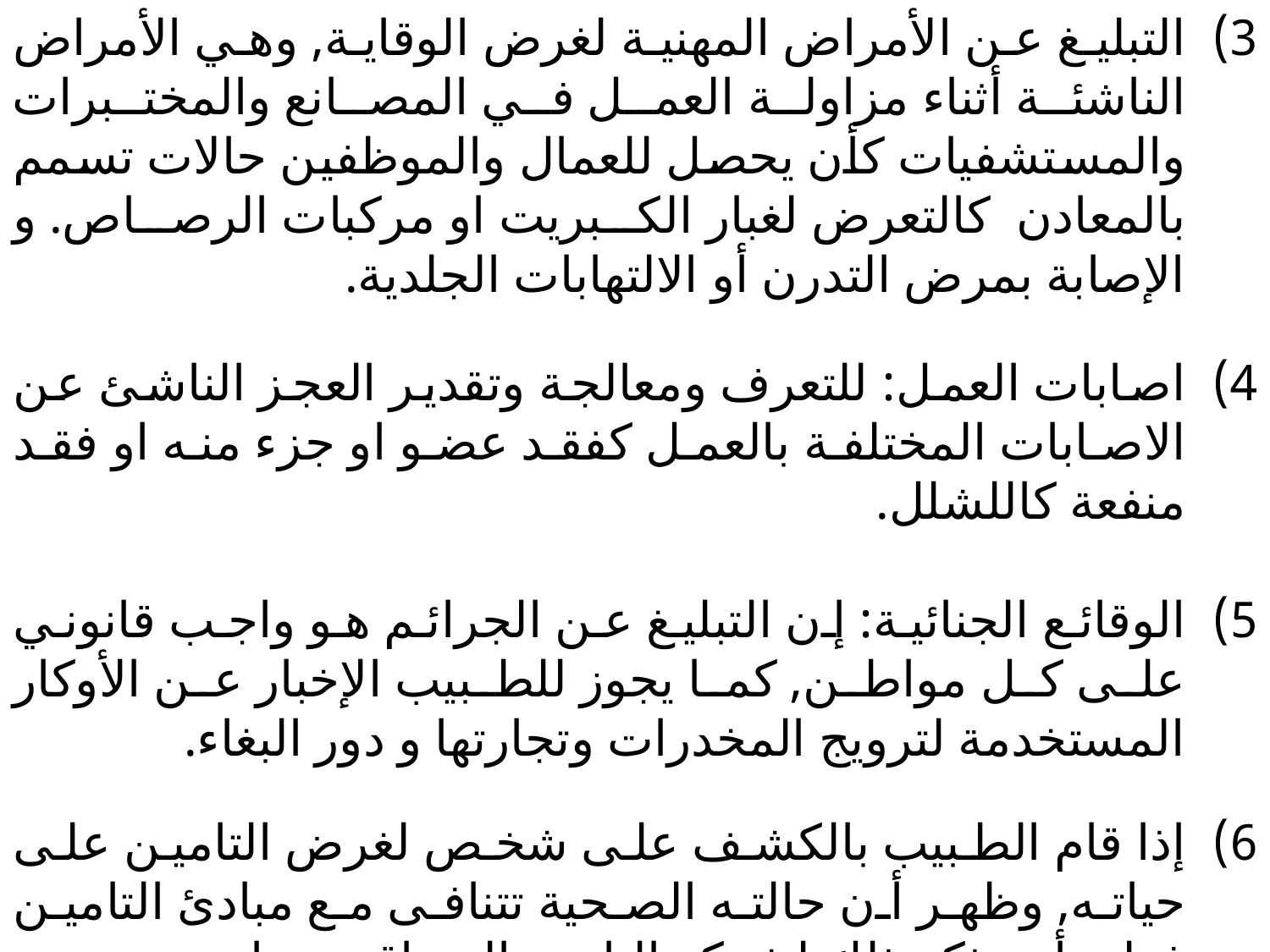

التبليغ عن الأمراض المهنية لغرض الوقاية, وهي الأمراض الناشئة أثناء مزاولة العمل في المصانع والمختبرات والمستشفيات كأن يحصل للعمال والموظفين حالات تسمم بالمعادن  كالتعرض لغبار الكبريت او مركبات الرصاص. و الإصابة بمرض التدرن أو الالتهابات الجلدية.

اصابات العمل: للتعرف ومعالجة وتقدير العجز الناشئ عن الاصابات المختلفة بالعمل كفقد عضو او جزء منه او فقد منفعة كاللشلل.

الوقائع الجنائية: إن التبليغ عن الجرائم هو واجب قانوني على كل مواطن, كما يجوز للطبيب الإخبار عن الأوكار المستخدمة لترويج المخدرات وتجارتها و دور البغاء.

إذا قام الطبيب بالكشف على شخص لغرض التامين على حياته, وظهر أن حالته الصحية تتنافى مع مبادئ التامين فعليه أن يذكر ذلك لشركة التامين المتعاقد معها.